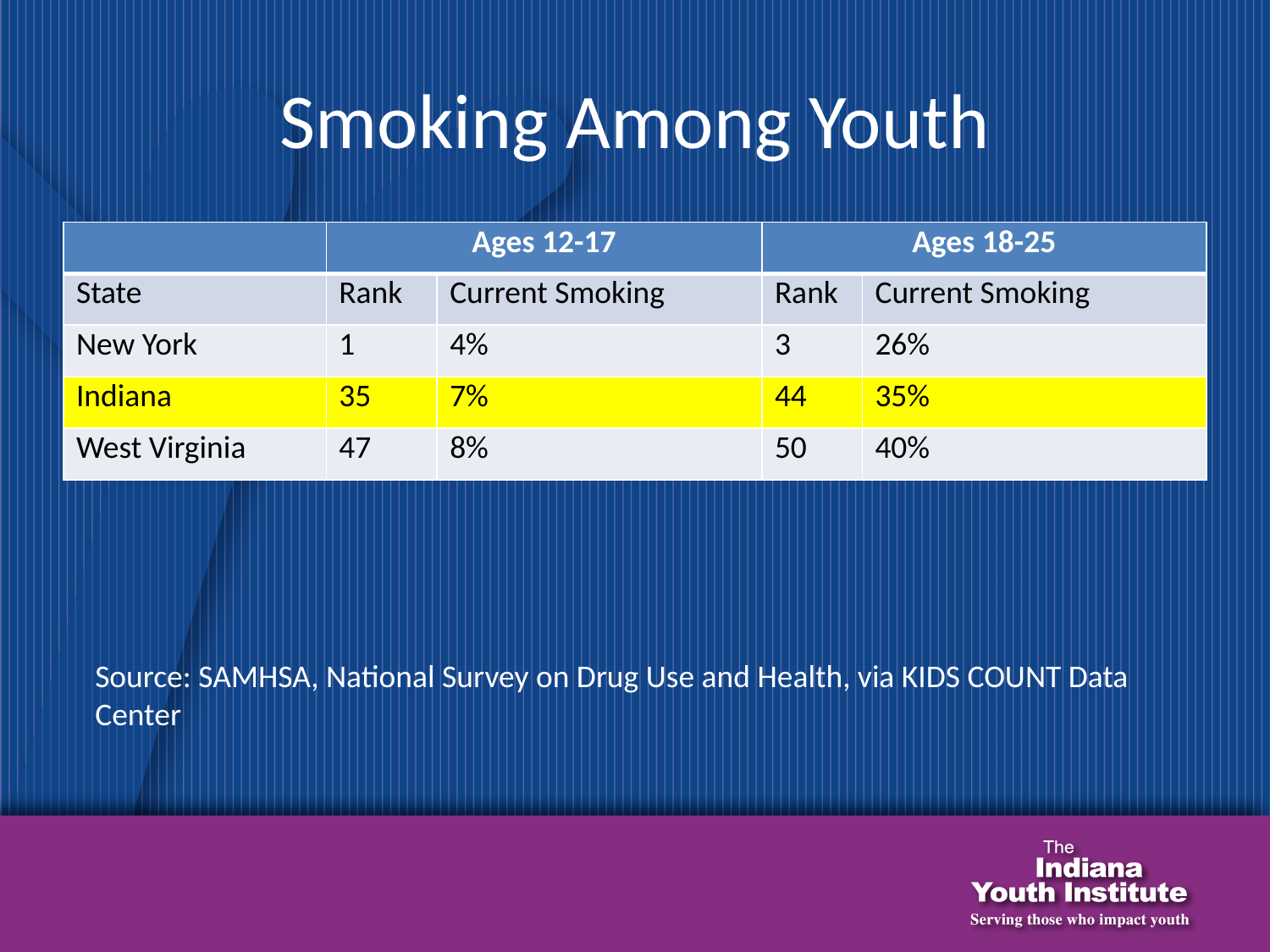

# Smoking Among Youth
|  | Ages 12-17 |  | Ages 18-25 |  |
| --- | --- | --- | --- | --- |
| State | Rank | Current Smoking | Rank | Current Smoking |
| New York | 1 | 4% | 3 | 26% |
| Indiana | 35 | 7% | 44 | 35% |
| West Virginia | 47 | 8% | 50 | 40% |
Source: SAMHSA, National Survey on Drug Use and Health, via KIDS COUNT Data Center